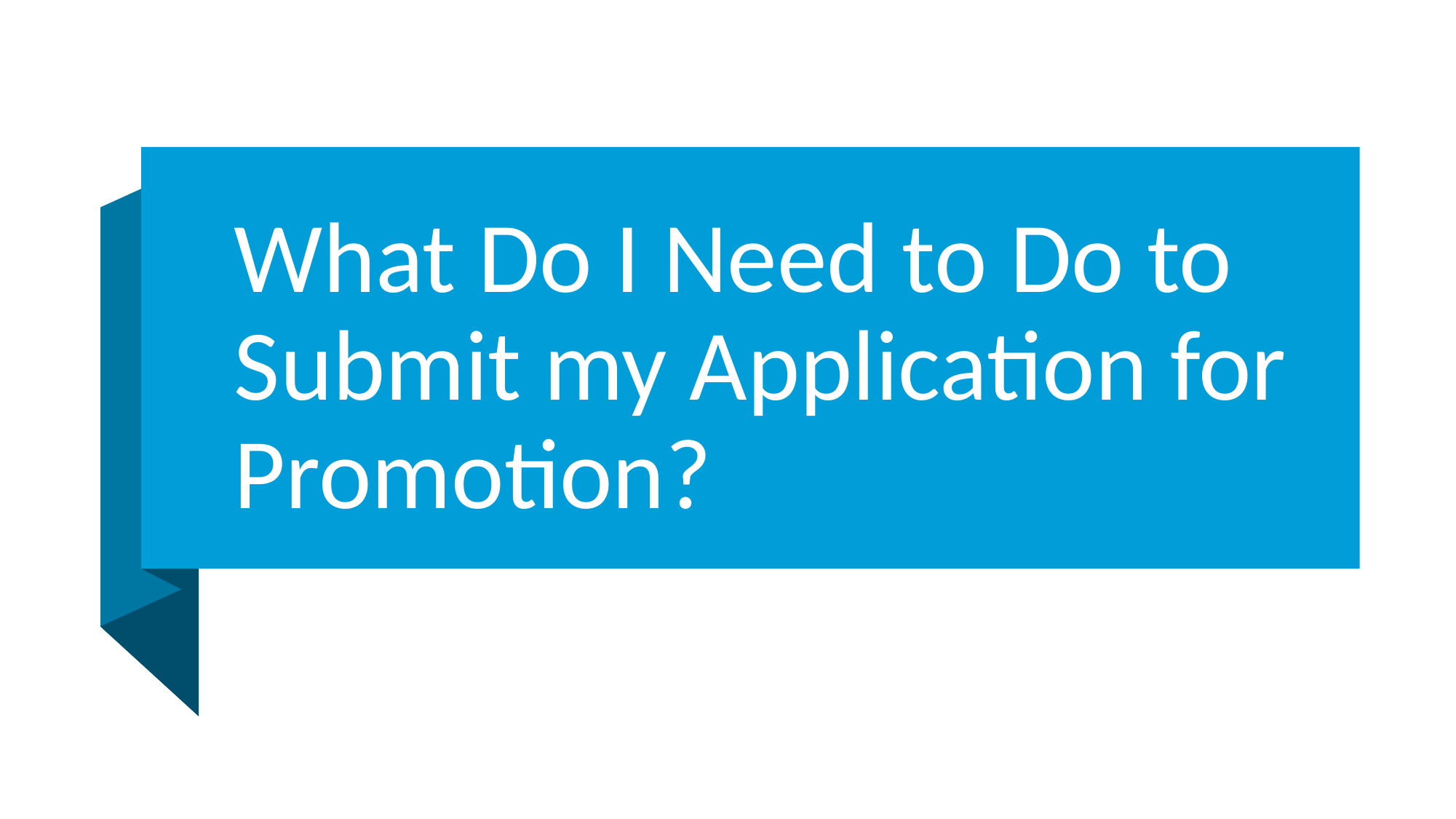

# What Do I Need to Do to Submit my Application for Promotion?